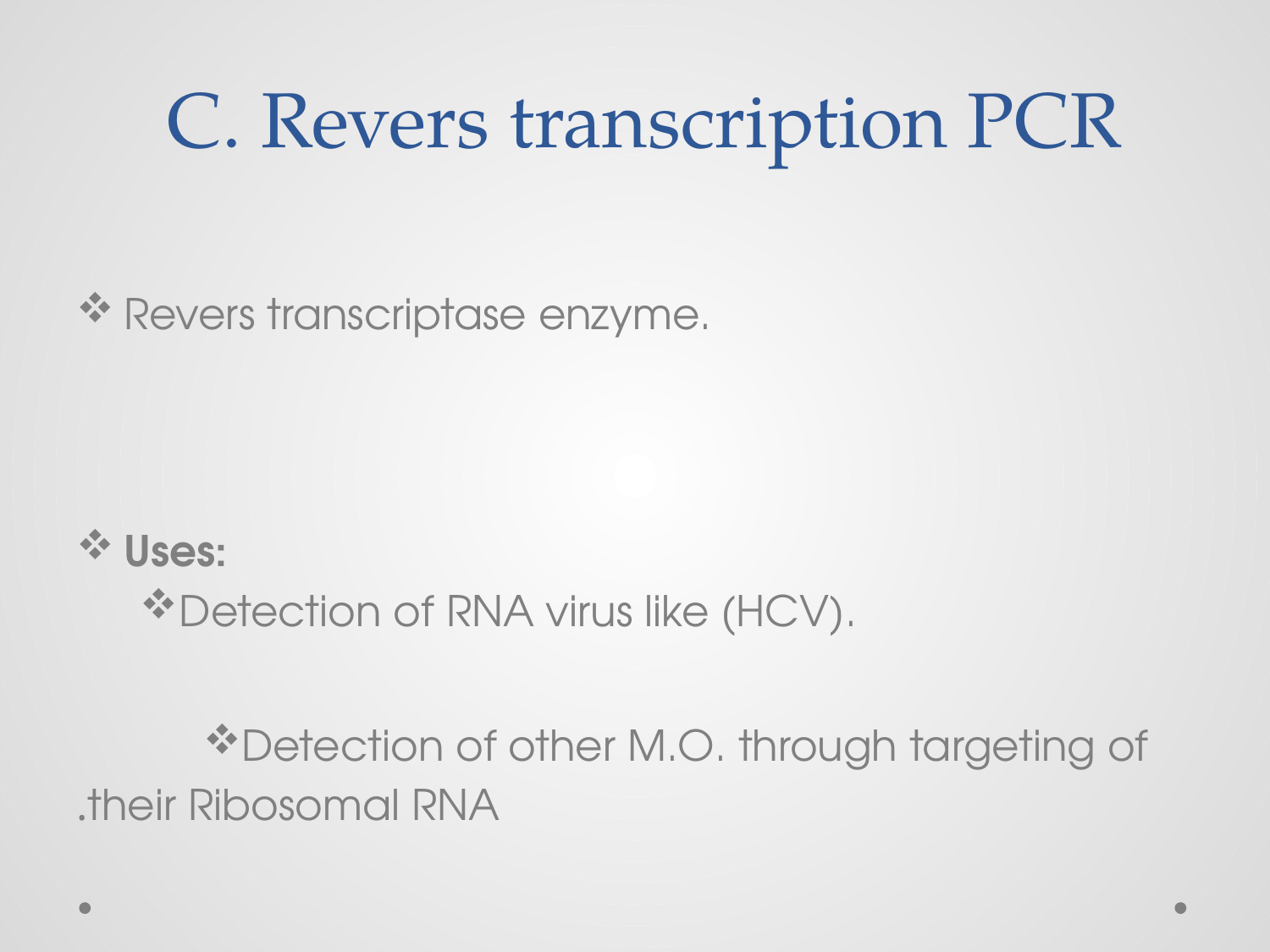

# C. Revers transcription PCR

Revers transcriptase enzyme.

Uses:
Detection of RNA virus like (HCV).

Detection of other M.O. through targeting of
   their Ribosomal RNA.